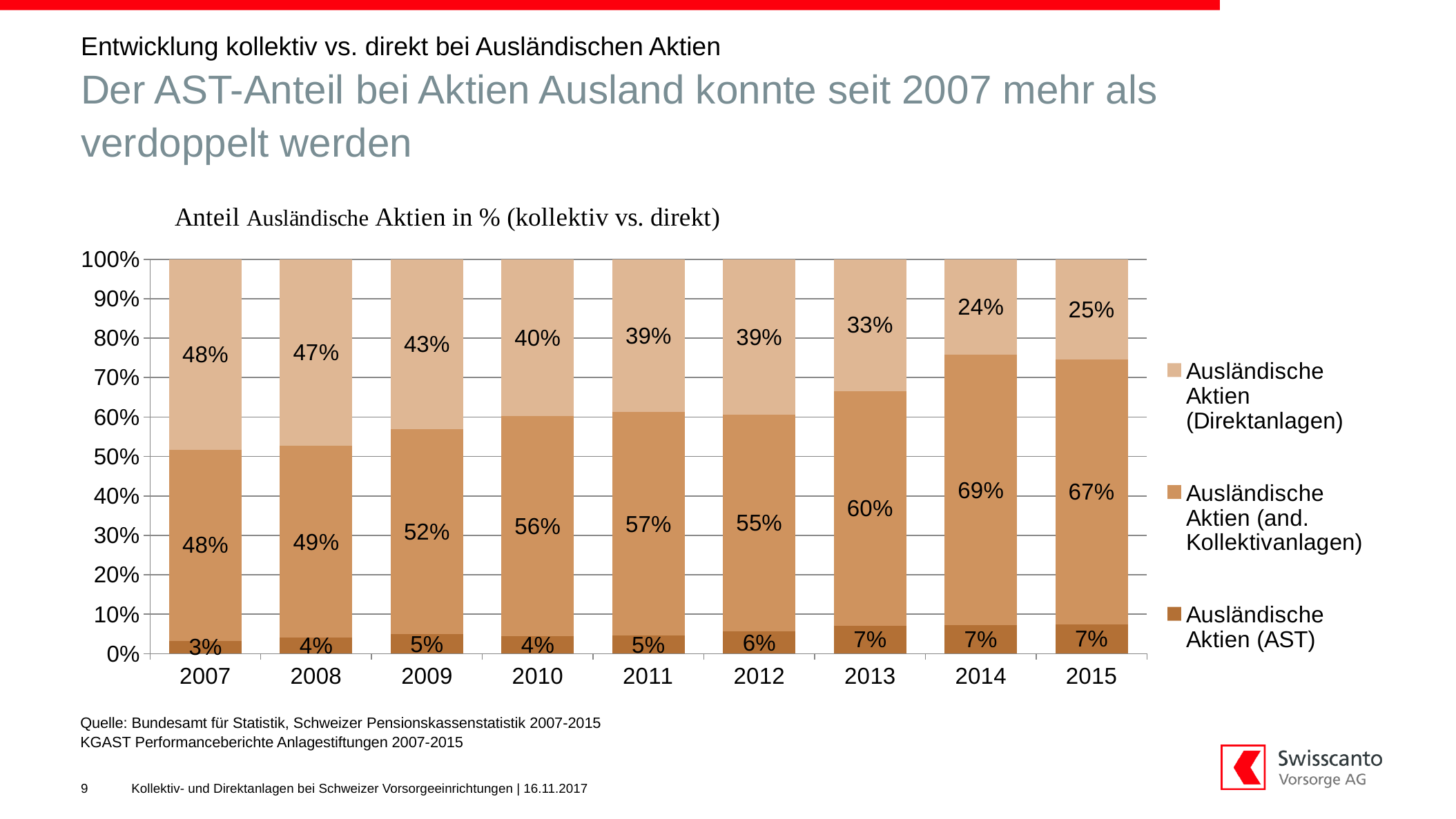

Entwicklung kollektiv vs. direkt bei Ausländischen Aktien
# Der AST-Anteil bei Aktien Ausland konnte seit 2007 mehr als verdoppelt werden

### Chart

| Category | Ausländische Aktien (AST) | Ausländische Aktien (and. Kollektivanlagen) | Ausländische Aktien (Direktanlagen) |
|---|---|---|---|
| 2007.0 | 0.0328347860538827 | 0.484597860538827 | 0.48256735340729 |
| 2008.0 | 0.0402703978319453 | 0.486761772811011 | 0.472967829357044 |
| 2009.0 | 0.0489022581521172 | 0.520973031689332 | 0.430124710158551 |
| 2010.0 | 0.0446835347716405 | 0.558021762867578 | 0.397294702360782 |
| 2011.0 | 0.0453162483178281 | 0.567413648508962 | 0.38727010317321 |
| 2012.0 | 0.0562582245802845 | 0.550470634581374 | 0.393271140838341 |
| 2013.0 | 0.0703945711280023 | 0.595716465899157 | 0.333888962972841 |
| 2014.0 | 0.0715550643782539 | 0.685791512988829 | 0.242653422632917 |
| 2015.0 | 0.074732252242758 | 0.670601098655004 | 0.254666649102238 |
Quelle: Bundesamt für Statistik, Schweizer Pensionskassenstatistik 2007-2015
KGAST Performanceberichte Anlagestiftungen 2007-2015
9
Kollektiv- und Direktanlagen bei Schweizer Vorsorgeeinrichtungen | 16.11.2017